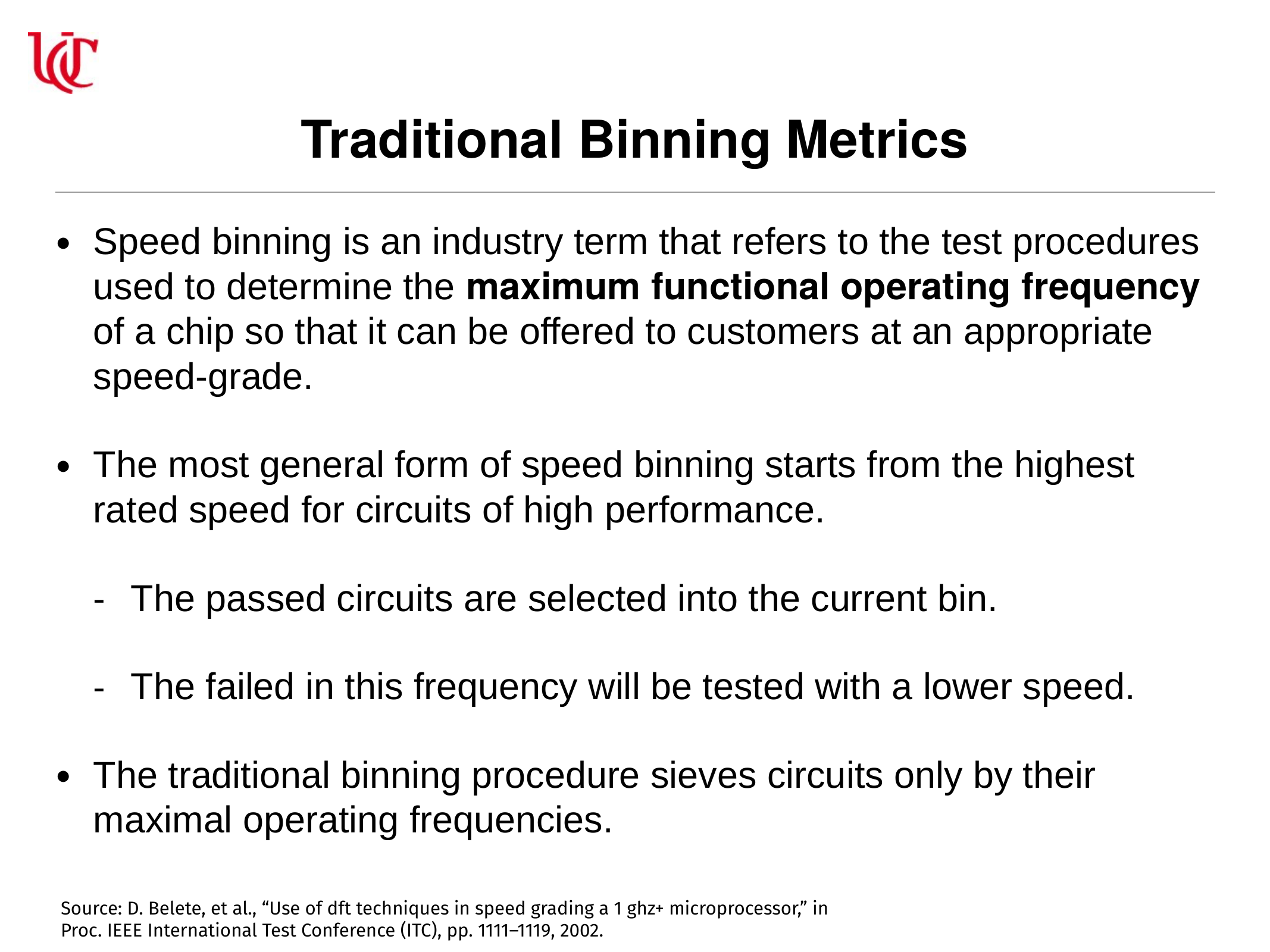

# Traditional Binning Metrics
Speed binning is an industry term that refers to the test procedures used to determine the maximum functional operating frequency of a chip so that it can be offered to customers at an appropriate speed-grade.
The most general form of speed binning starts from the highest rated speed for circuits of high performance.
The passed circuits are selected into the current bin.
The failed in this frequency will be tested with a lower speed.
The traditional binning procedure sieves circuits only by their maximal operating frequencies.
Source: D. Belete, et al., “Use of dft techniques in speed grading a 1 ghz+ microprocessor,” in Proc. IEEE International Test Conference (ITC), pp. 1111–1119, 2002.
19